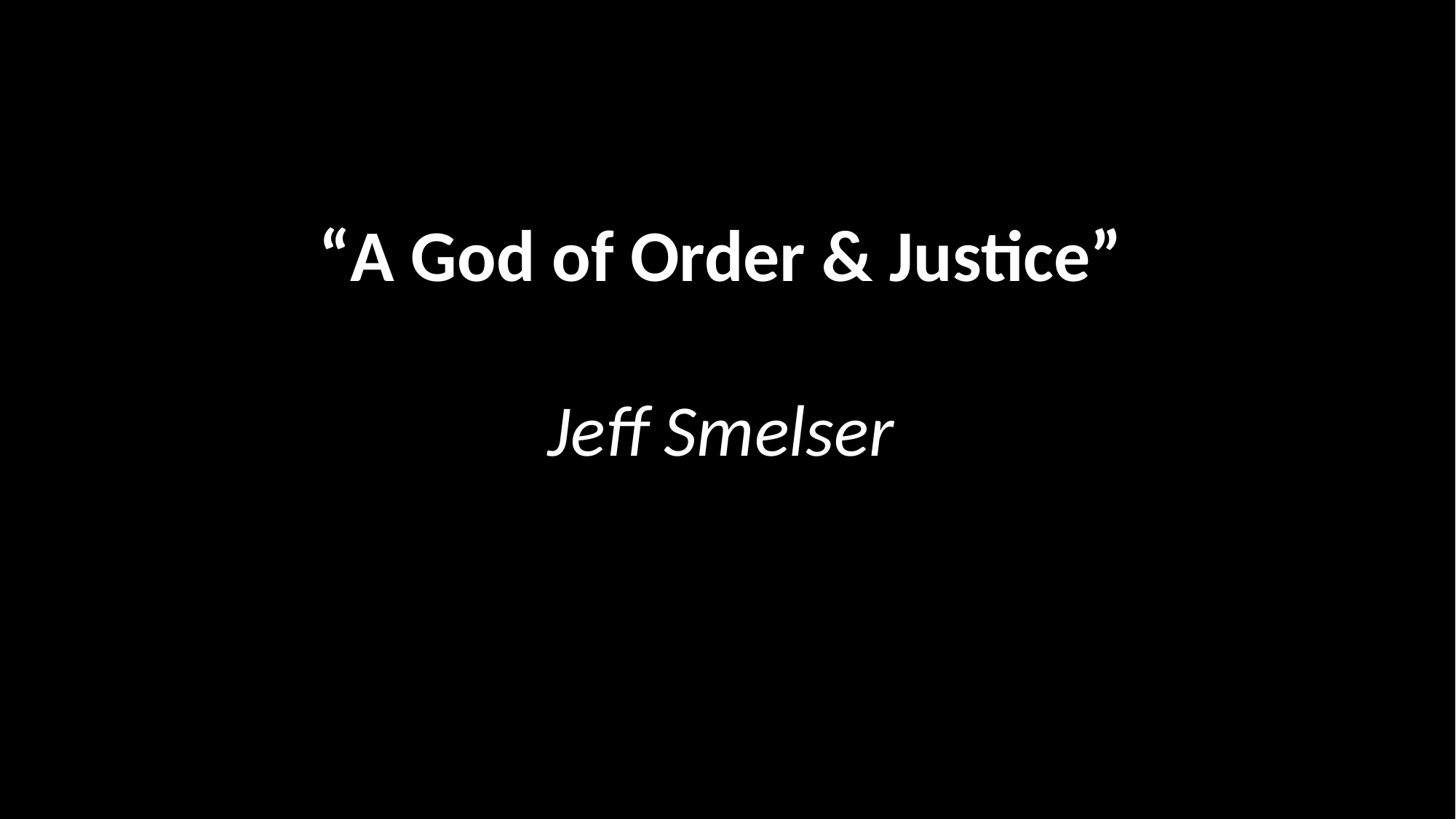

“A God of Order & Justice”

Jeff Smelser